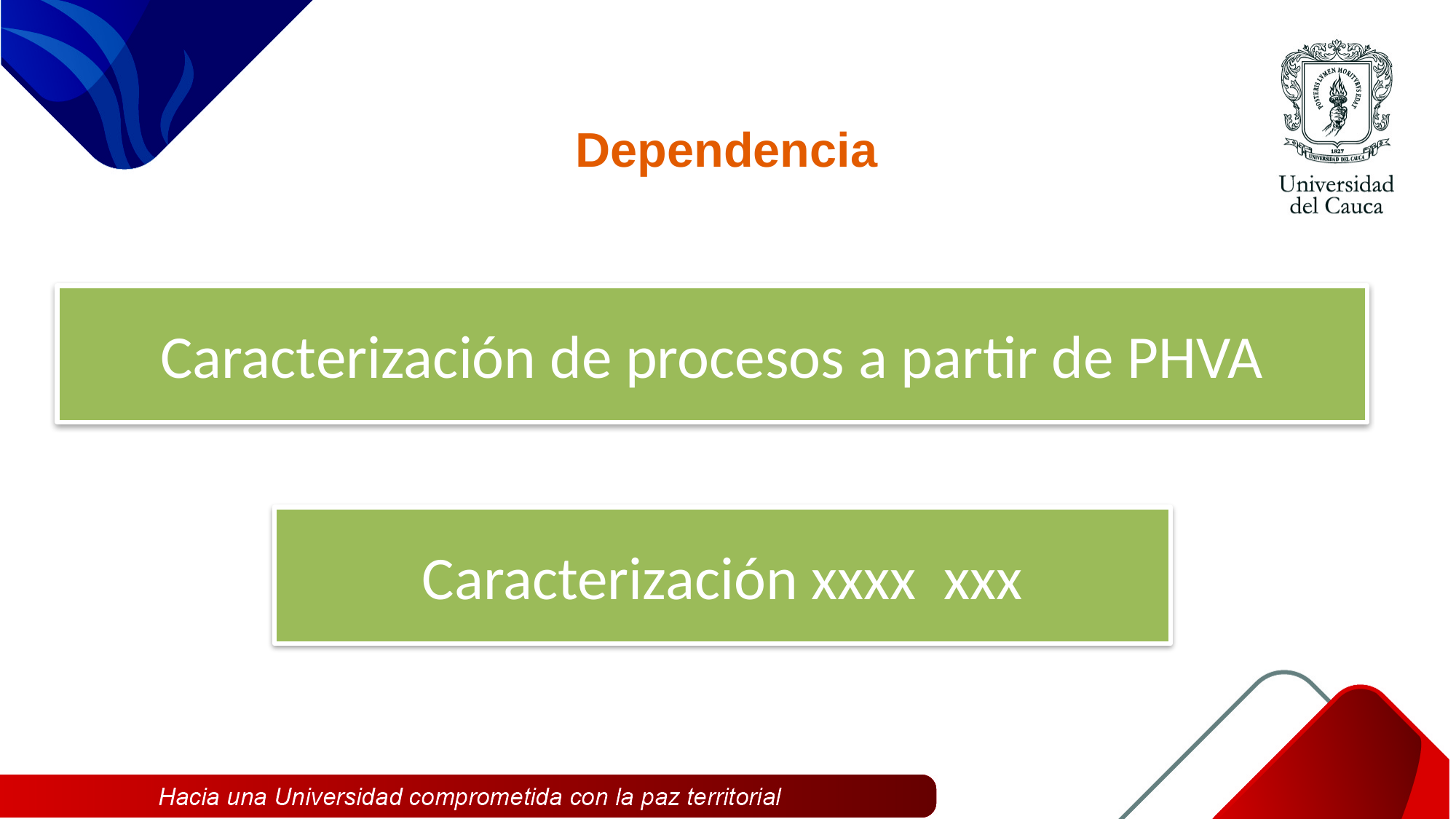

Dependencia
# Caracterización de procesos a partir de PHVA
Caracterización xxxx  xxx